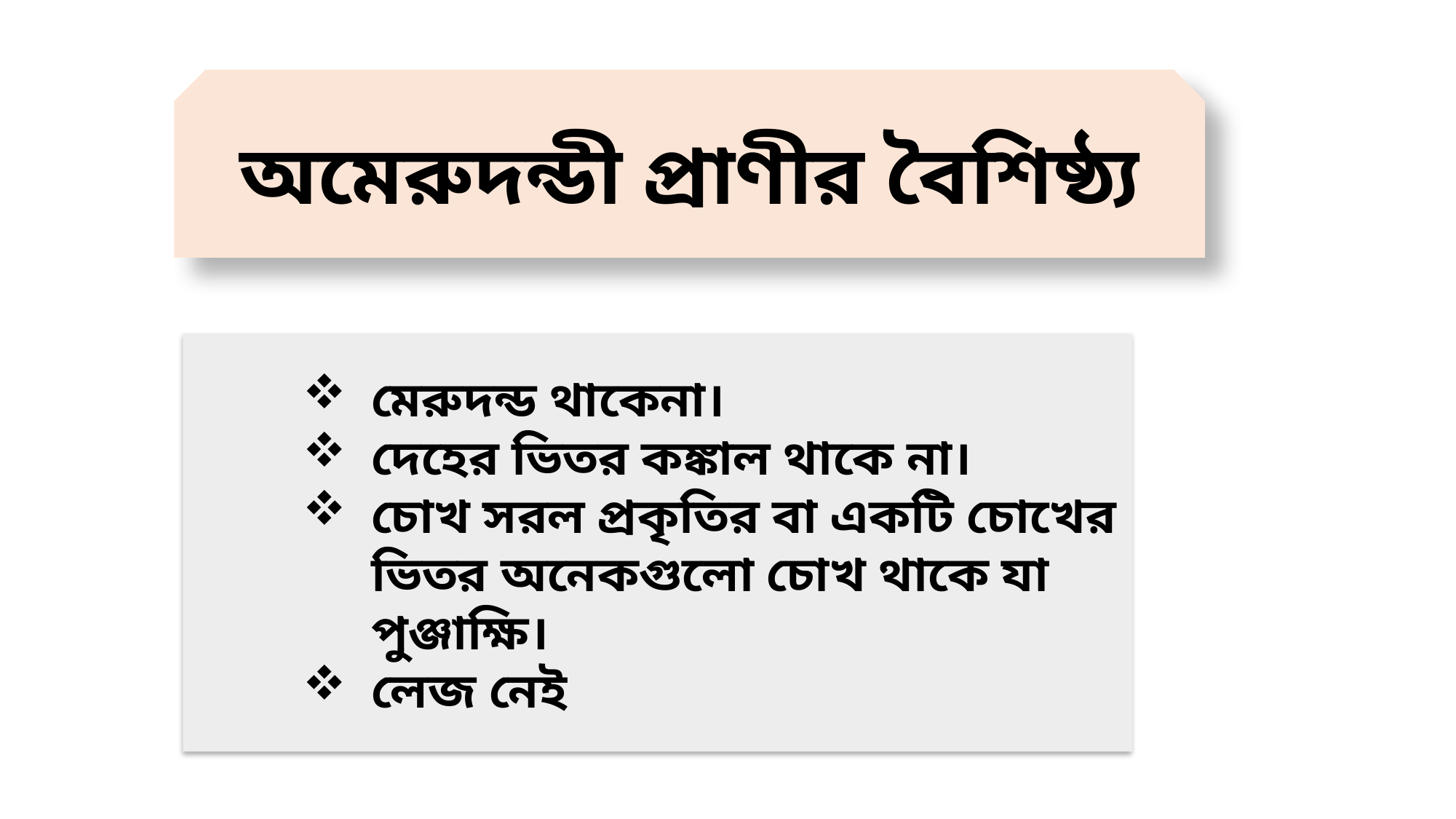

অমেরুদন্ডী প্রাণীর বৈশিষ্ঠ্য
মেরুদন্ড থাকেনা।
দেহের ভিতর কঙ্কাল থাকে না।
চোখ সরল প্রকৃতির বা একটি চোখের ভিতর অনেকগুলো চোখ থাকে যা পুঞ্জাক্ষি।
লেজ নেই